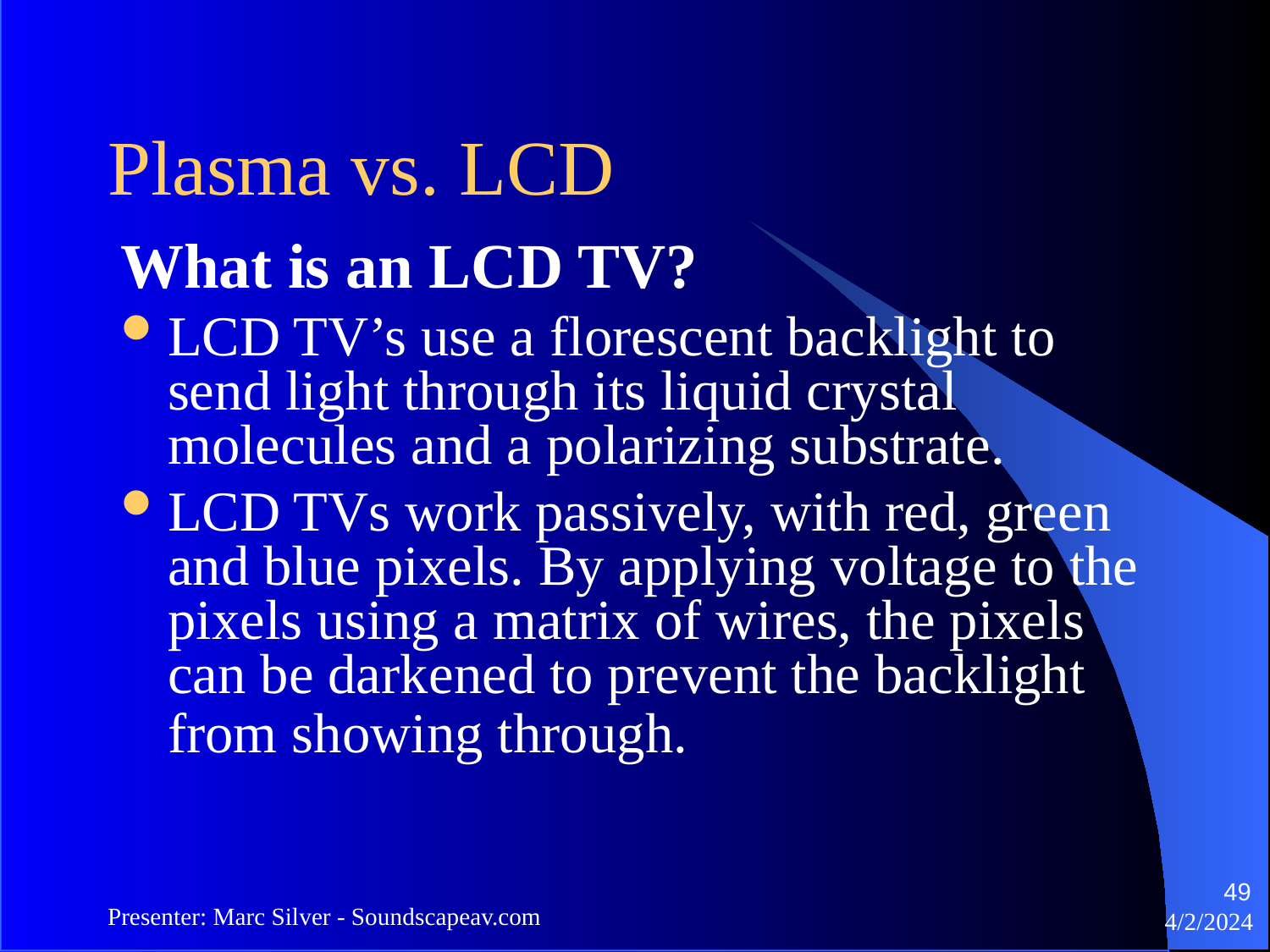

Plasma vs. LCD
What is an LCD TV?
LCD TV’s use a florescent backlight to send light through its liquid crystal molecules and a polarizing substrate.
LCD TVs work passively, with red, green and blue pixels. By applying voltage to the pixels using a matrix of wires, the pixels can be darkened to prevent the backlight from showing through.
49
Presenter: Marc Silver - Soundscapeav.com
4/2/2024